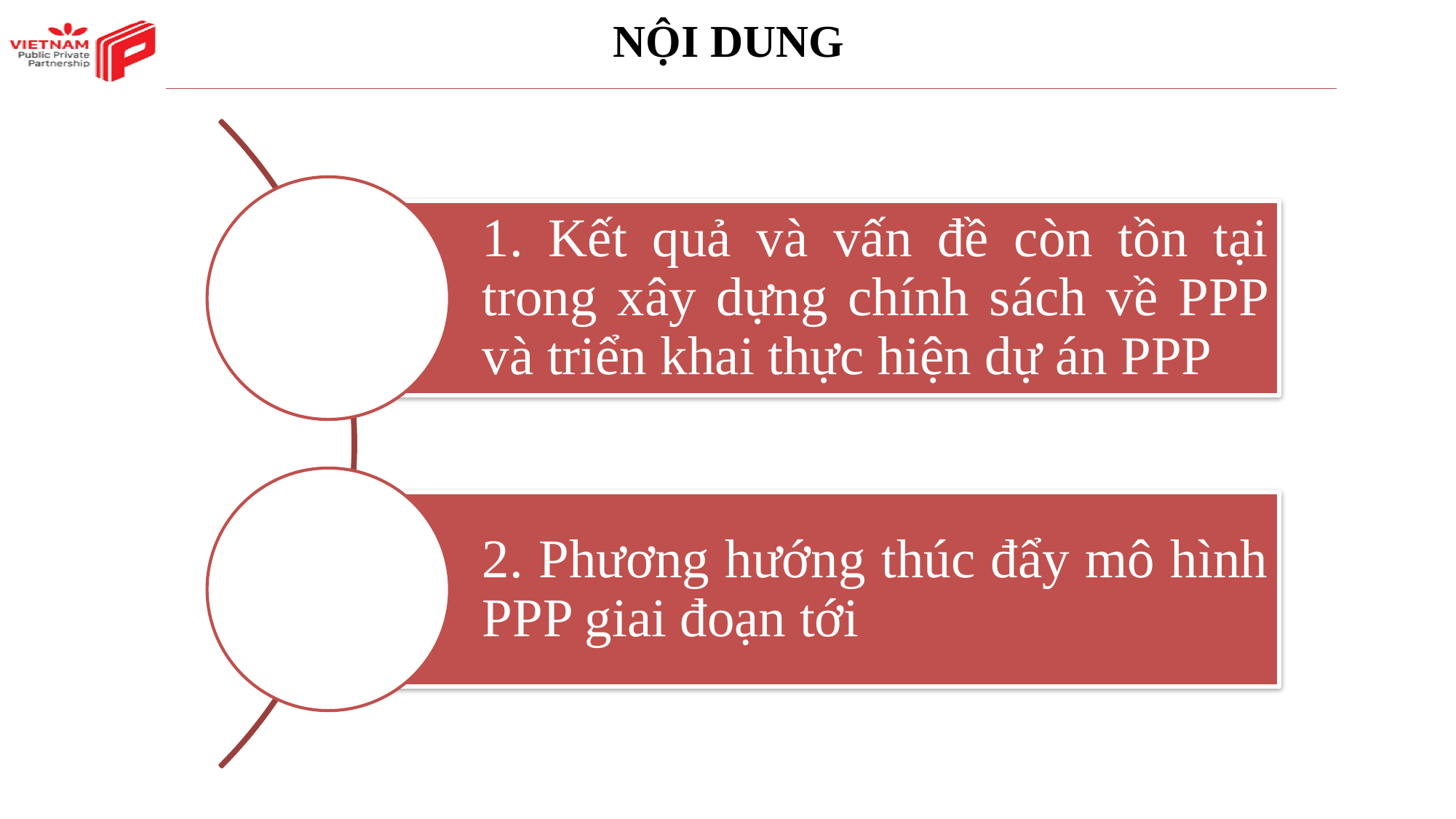

# NỘI DUNG
1. Kết quả và vấn đề còn tồn tại trong xây dựng chính sách về PPP và triển khai thực hiện dự án PPP
2. Phương hướng thúc đẩy mô hình PPP giai đoạn tới